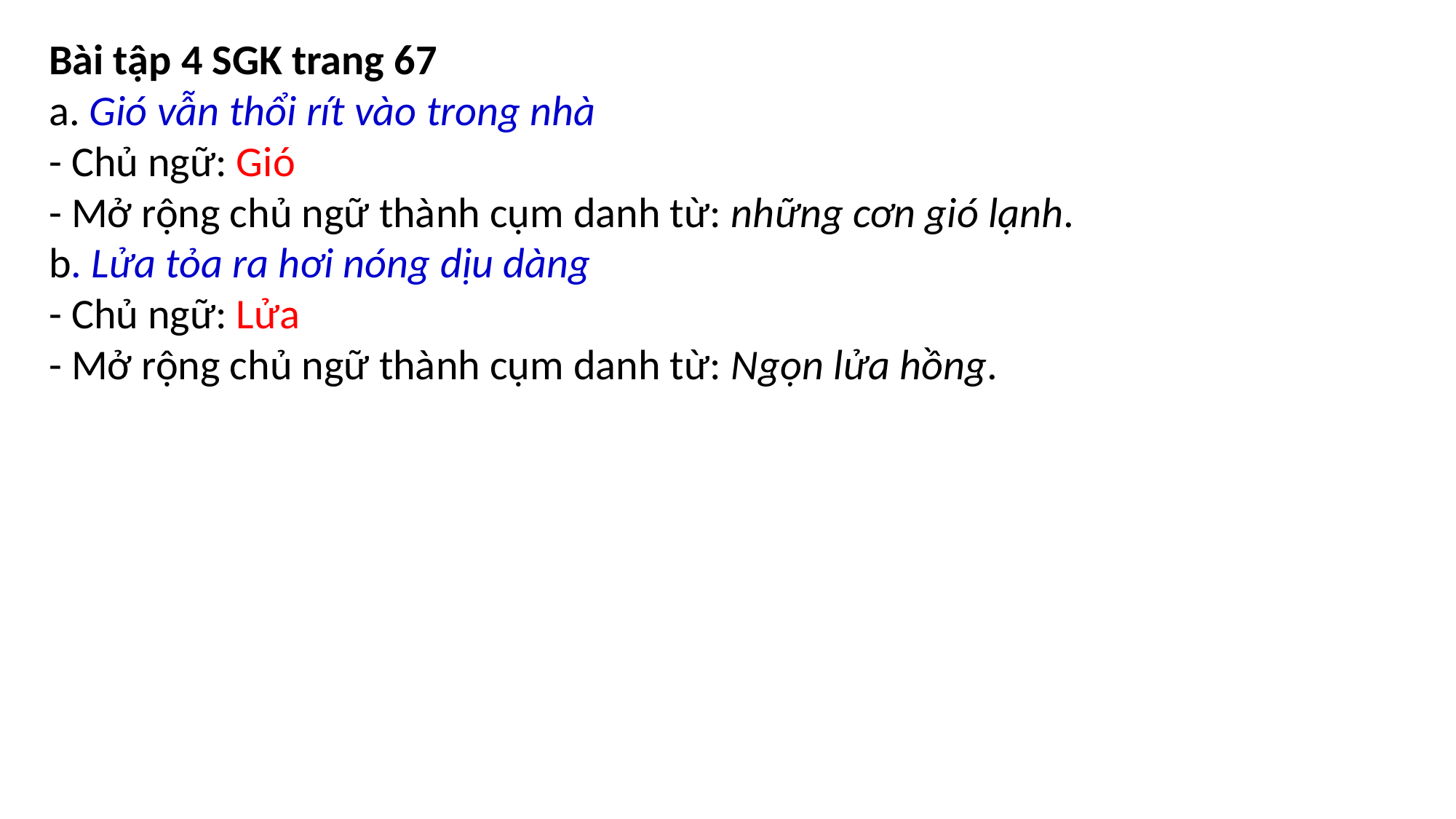

Bài tập 4 SGK trang 67
a. Gió vẫn thổi rít vào trong nhà
- Chủ ngữ: Gió
- Mở rộng chủ ngữ thành cụm danh từ: những cơn gió lạnh.
b. Lửa tỏa ra hơi nóng dịu dàng
- Chủ ngữ: Lửa
- Mở rộng chủ ngữ thành cụm danh từ: Ngọn lửa hồng.